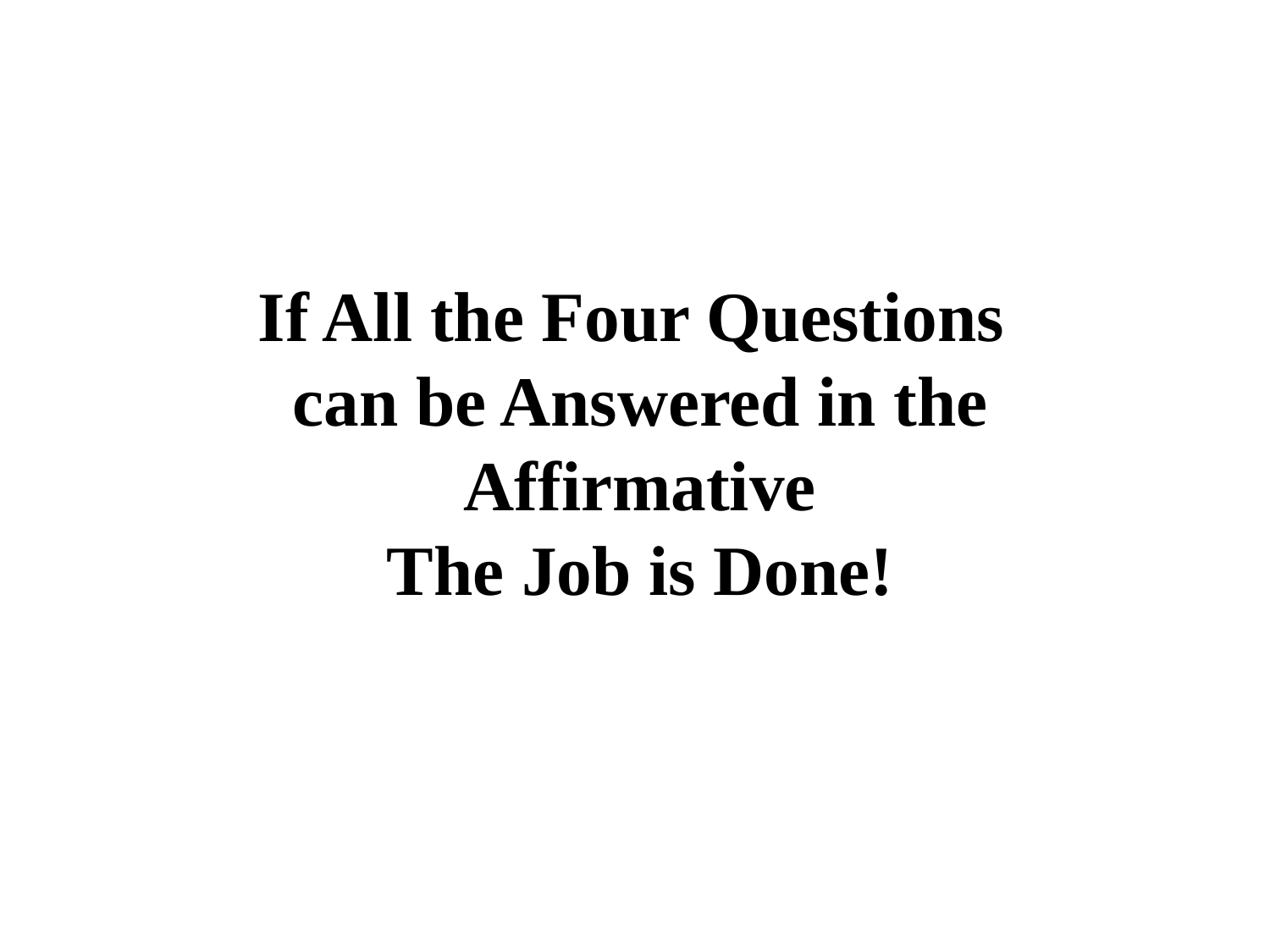

If All the Four Questions
can be Answered in the
Affirmative
The Job is Done!